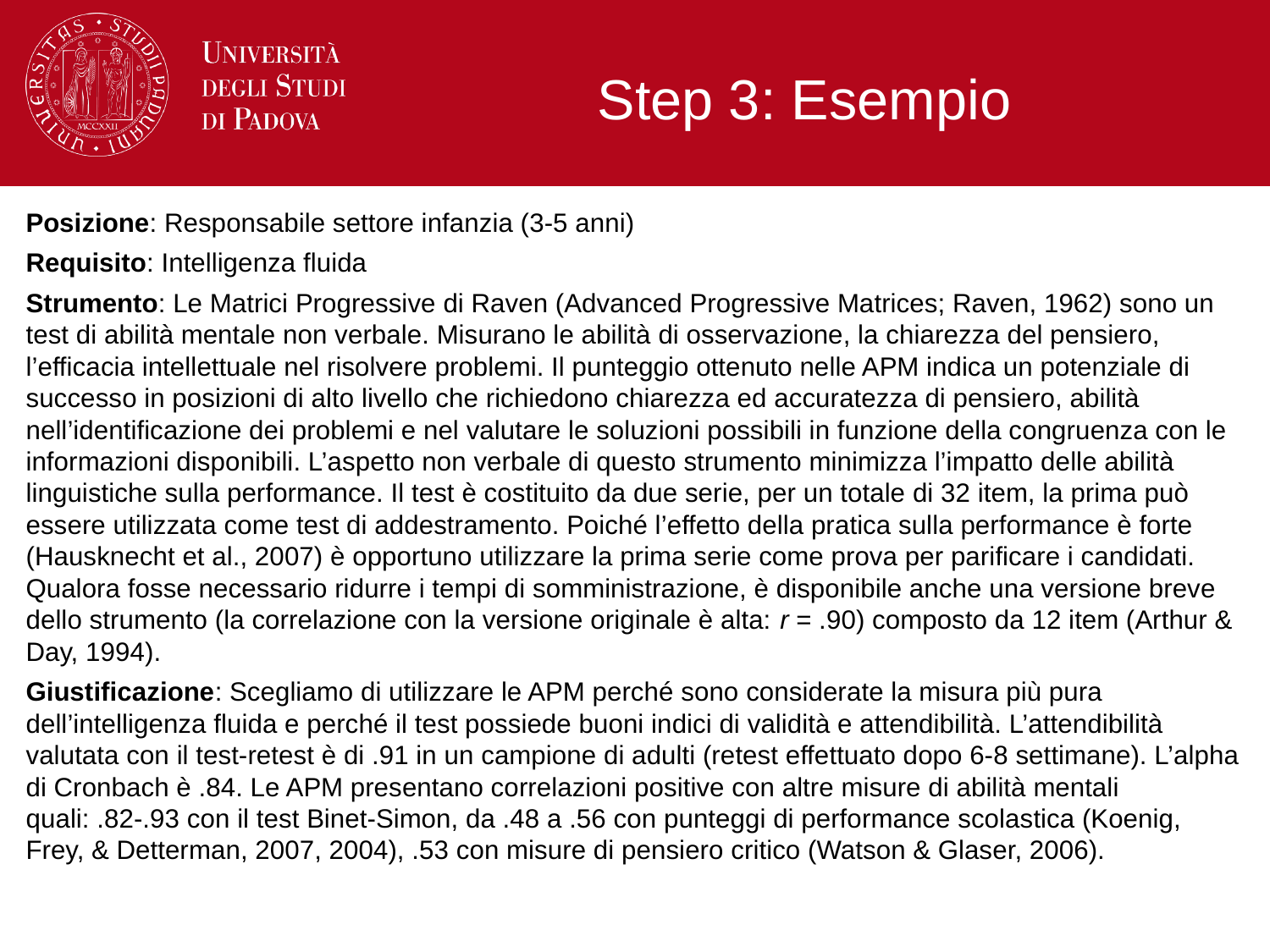

Step 3: Esempio
Posizione: Responsabile settore infanzia (3-5 anni)
Requisito: Intelligenza fluida
Strumento: Le Matrici Progressive di Raven (Advanced Progressive Matrices; Raven, 1962) sono un test di abilità mentale non verbale. Misurano le abilità di osservazione, la chiarezza del pensiero, l’efficacia intellettuale nel risolvere problemi. Il punteggio ottenuto nelle APM indica un potenziale di successo in posizioni di alto livello che richiedono chiarezza ed accuratezza di pensiero, abilità nell’identificazione dei problemi e nel valutare le soluzioni possibili in funzione della congruenza con le informazioni disponibili. L’aspetto non verbale di questo strumento minimizza l’impatto delle abilità linguistiche sulla performance. Il test è costituito da due serie, per un totale di 32 item, la prima può essere utilizzata come test di addestramento. Poiché l’effetto della pratica sulla performance è forte (Hausknecht et al., 2007) è opportuno utilizzare la prima serie come prova per parificare i candidati. Qualora fosse necessario ridurre i tempi di somministrazione, è disponibile anche una versione breve dello strumento (la correlazione con la versione originale è alta: r = .90) composto da 12 item (Arthur & Day, 1994).
Giustificazione: Scegliamo di utilizzare le APM perché sono considerate la misura più pura dell’intelligenza fluida e perché il test possiede buoni indici di validità e attendibilità. L’attendibilità valutata con il test-retest è di .91 in un campione di adulti (retest effettuato dopo 6-8 settimane). L’alpha di Cronbach è .84. Le APM presentano correlazioni positive con altre misure di abilità mentali quali: .82-.93 con il test Binet-Simon, da .48 a .56 con punteggi di performance scolastica (Koenig, Frey, & Detterman, 2007, 2004), .53 con misure di pensiero critico (Watson & Glaser, 2006).